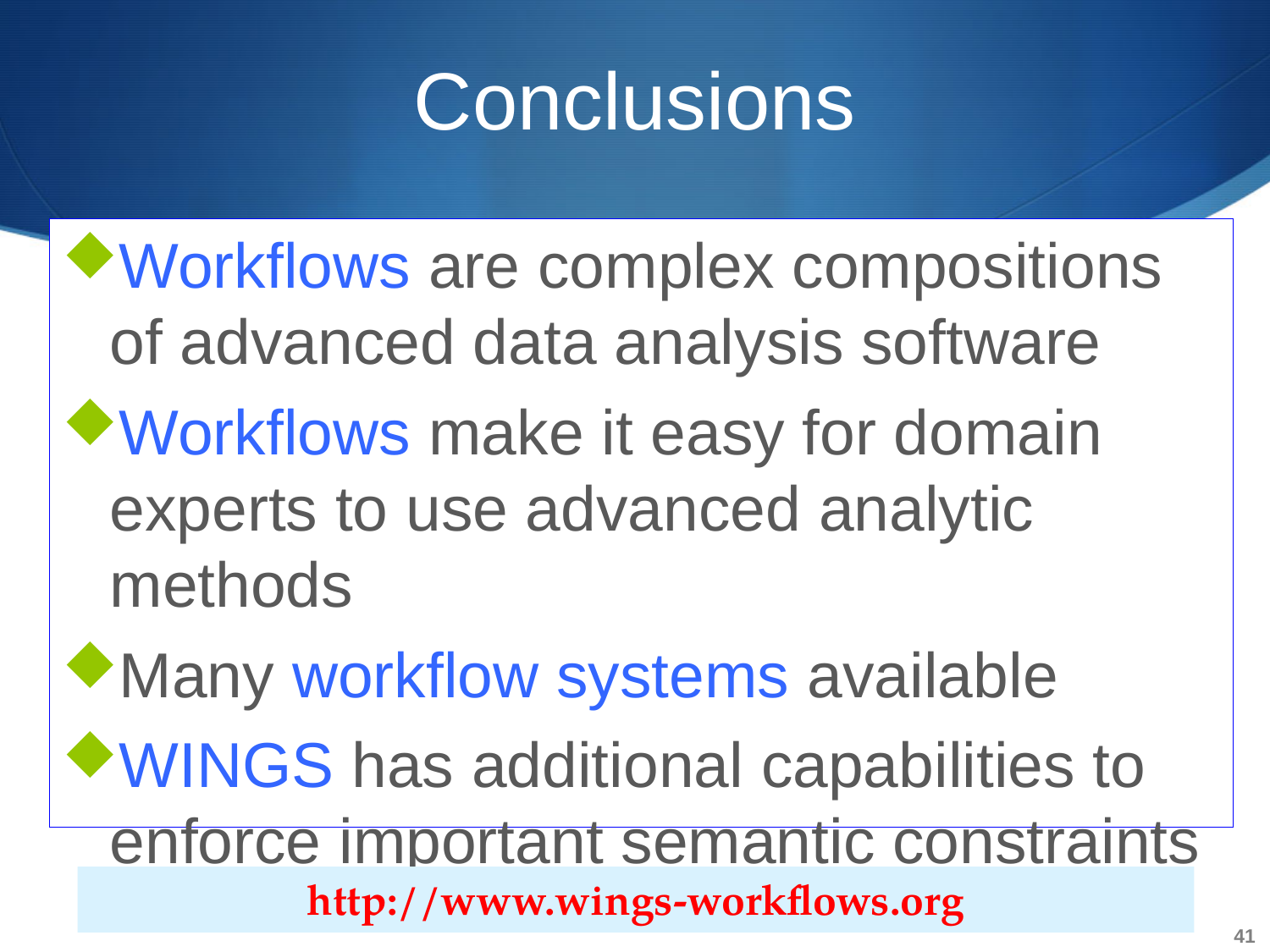

# Conclusions
Workflows are complex compositions of advanced data analysis software
Workflows make it easy for domain experts to use advanced analytic methods
Many workflow systems available
WINGS has additional capabilities to enforce important semantic constraints
http://www.wings-workflows.org
41